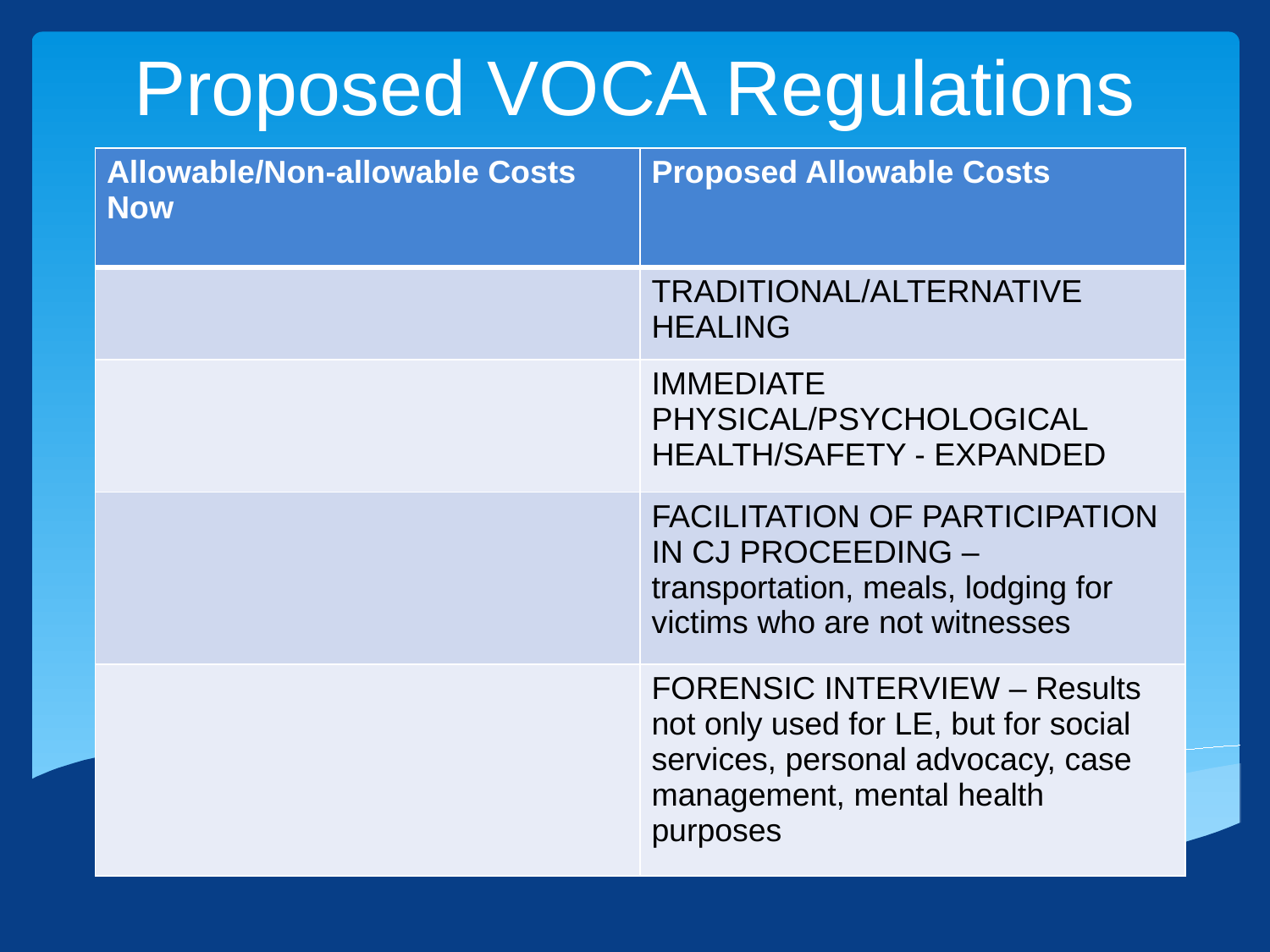

# Proposed VOCA Regulations
| Allowable/Non-allowable Costs Now | Proposed Allowable Costs |
| --- | --- |
|  | TRADITIONAL/ALTERNATIVE HEALING |
|  | IMMEDIATE PHYSICAL/PSYCHOLOGICAL HEALTH/SAFETY - EXPANDED |
|  | FACILITATION OF PARTICIPATION IN CJ PROCEEDING – transportation, meals, lodging for victims who are not witnesses |
|  | FORENSIC INTERVIEW – Results not only used for LE, but for social services, personal advocacy, case management, mental health purposes |